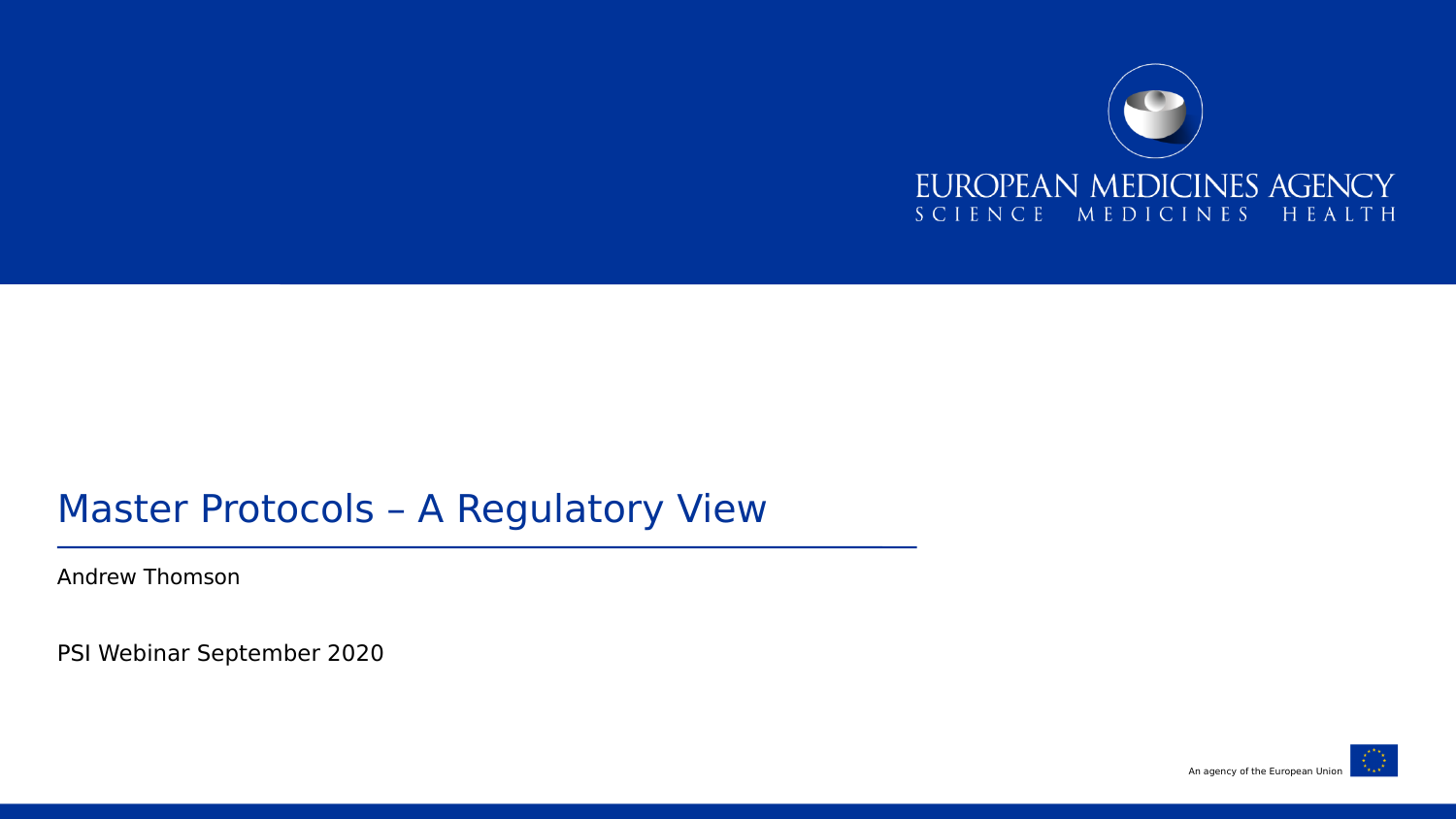

# Master Protocols – A Regulatory View
Andrew Thomson
PSI Webinar September 2020